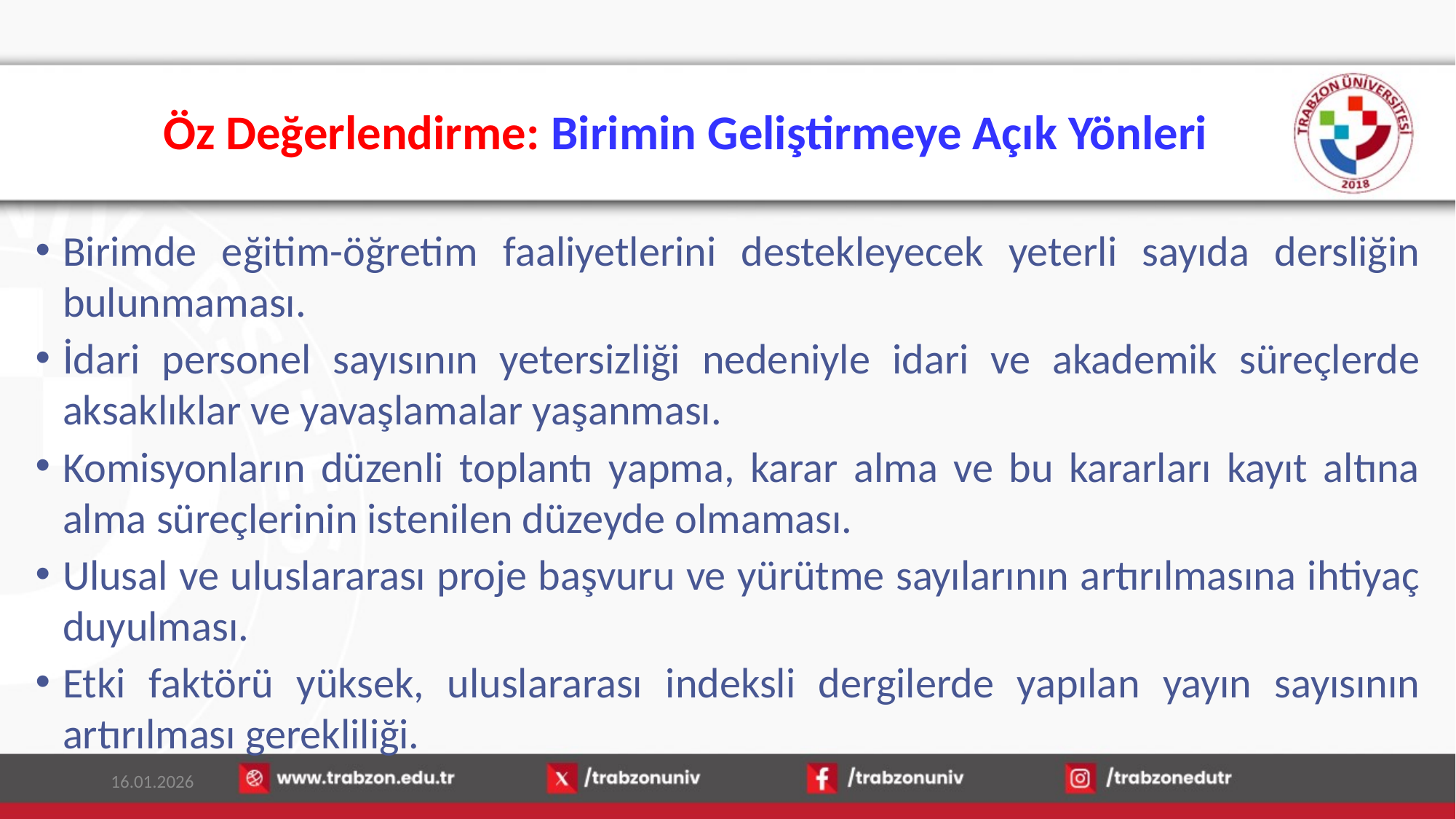

# Öz Değerlendirme: Birimin Geliştirmeye Açık Yönleri
Birimde eğitim-öğretim faaliyetlerini destekleyecek yeterli sayıda dersliğin bulunmaması.
İdari personel sayısının yetersizliği nedeniyle idari ve akademik süreçlerde aksaklıklar ve yavaşlamalar yaşanması.
Komisyonların düzenli toplantı yapma, karar alma ve bu kararları kayıt altına alma süreçlerinin istenilen düzeyde olmaması.
Ulusal ve uluslararası proje başvuru ve yürütme sayılarının artırılmasına ihtiyaç duyulması.
Etki faktörü yüksek, uluslararası indeksli dergilerde yapılan yayın sayısının artırılması gerekliliği.
16.01.2026
98